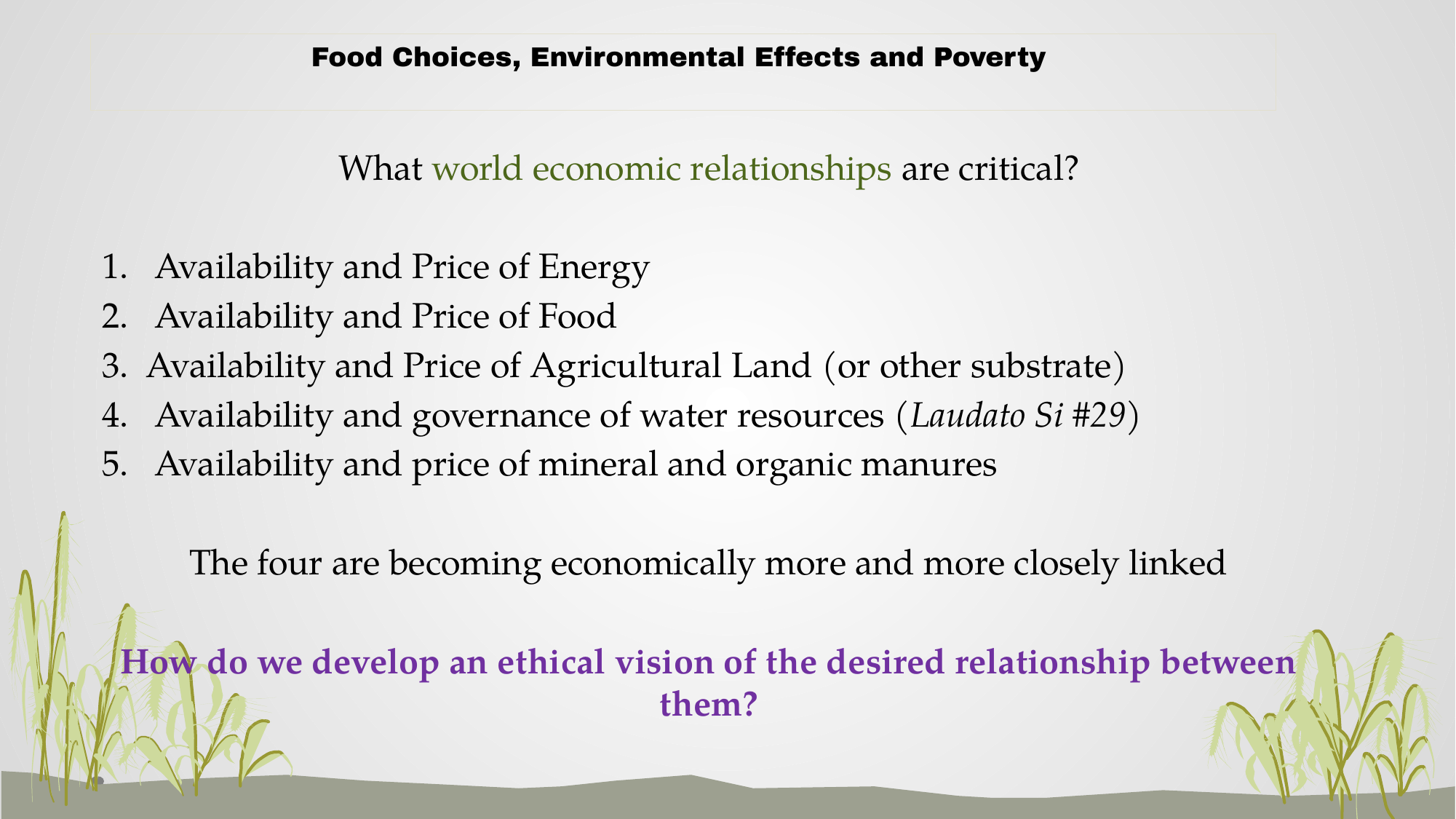

Food Choices, Environmental Effects and Poverty

What world economic relationships are critical?

Availability and Price of Energy
Availability and Price of Food
3.  Availability and Price of Agricultural Land (or other substrate)
Availability and governance of water resources (Laudato Si #29)
Availability and price of mineral and organic manures

The four are becoming economically more and more closely linked

How do we develop an ethical vision of the desired relationship between them?